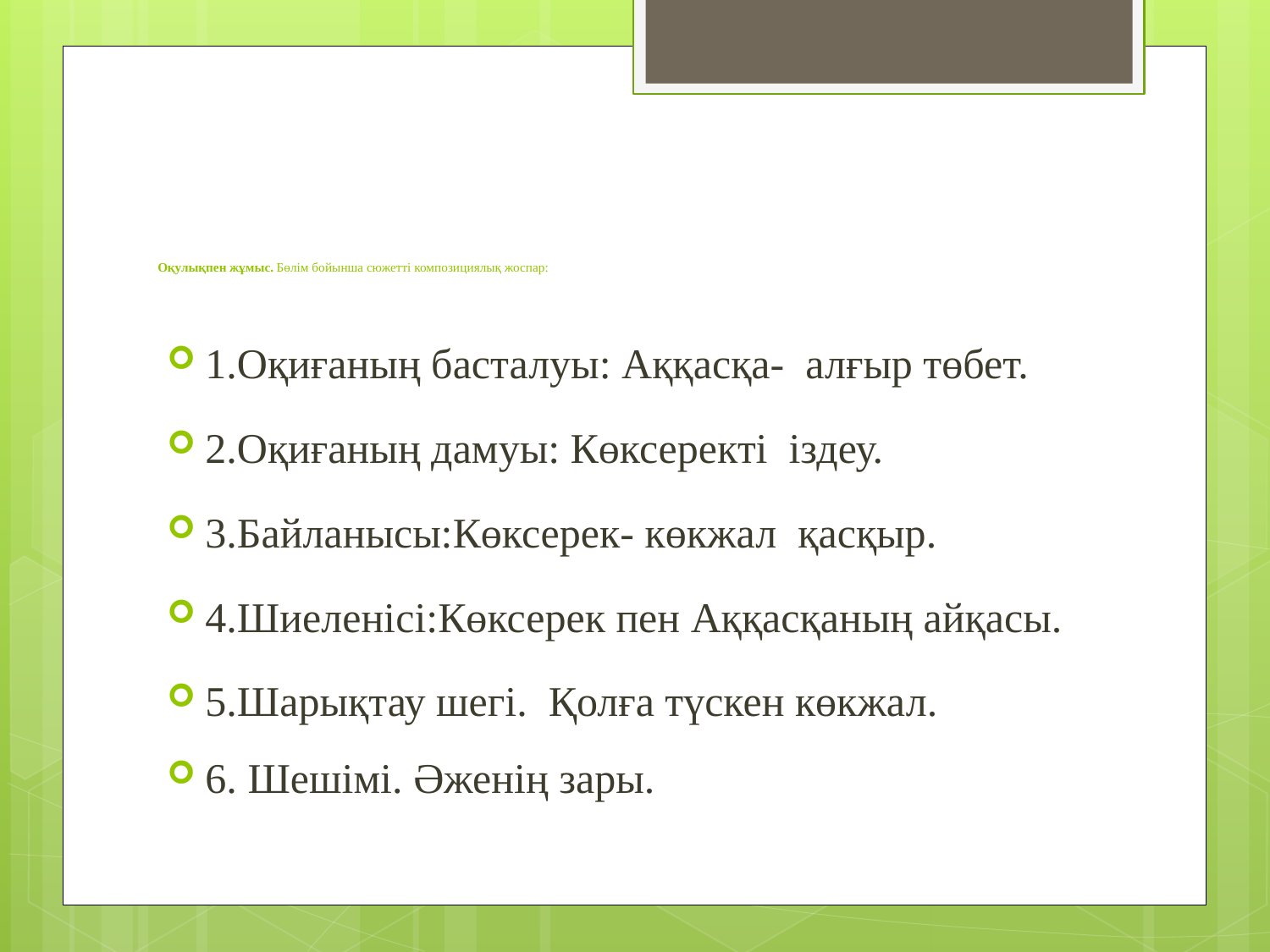

# Оқулықпен жұмыс. Бөлім бойынша сюжетті композициялық жоспар:
1.Оқиғаның басталуы: Аққасқа-  алғыр төбет.
2.Оқиғаның дамуы: Көксеректі  іздеу.
3.Байланысы:Көксерек- көкжал  қасқыр.
4.Шиеленісі:Көксерек пен Аққасқаның айқасы.
5.Шарықтау шегі.  Қолға түскен көкжал.
6. Шешімі. Әженің зары.